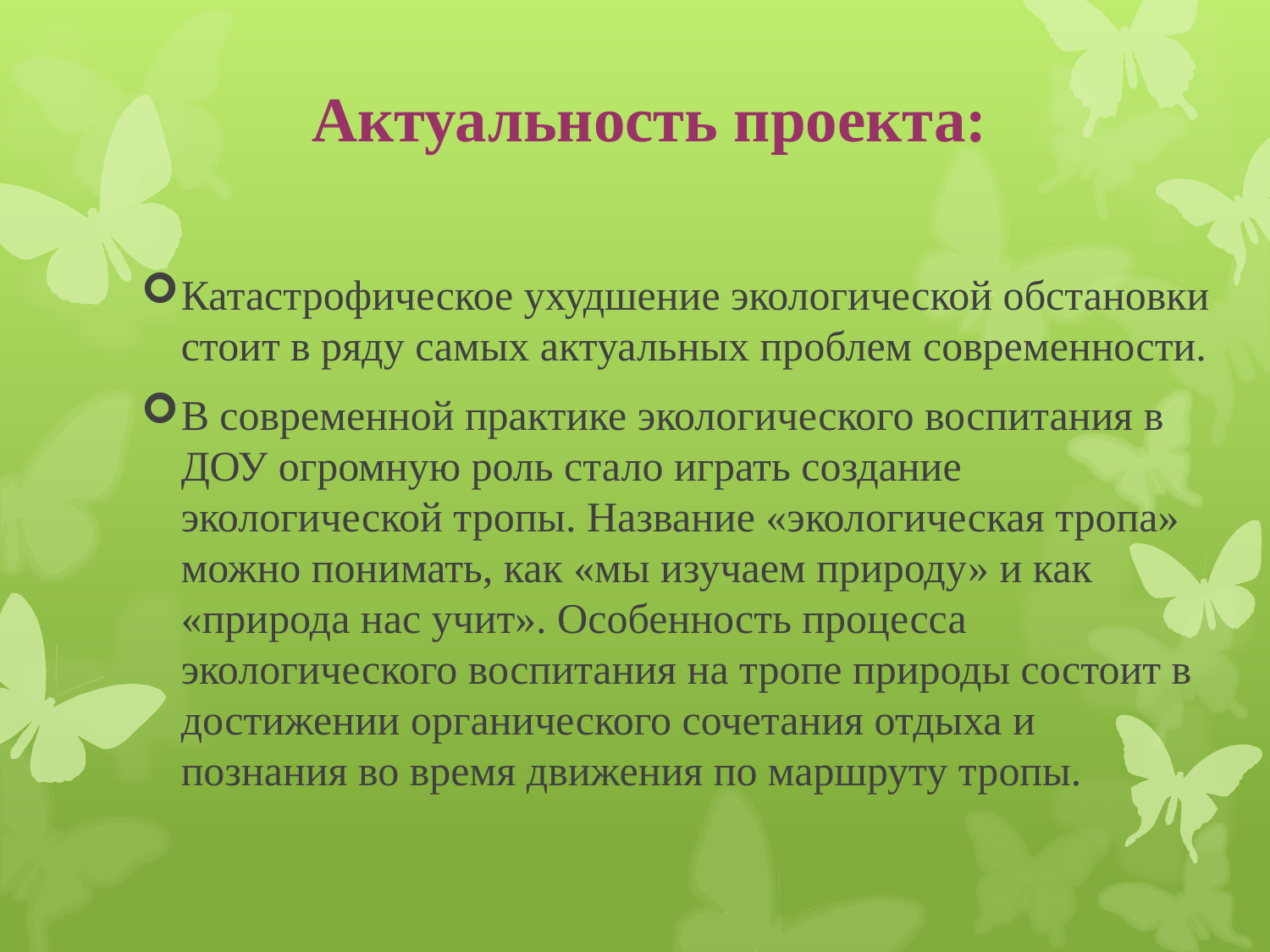

# Актуальность проекта:
Катастрофическое ухудшение экологической обстановки стоит в ряду самых актуальных проблем современности.
В современной практике экологического воспитания в ДОУ огромную роль стало играть создание экологической тропы. Название «экологическая тропа» можно понимать, как «мы изучаем природу» и как «природа нас учит». Особенность процесса экологического воспитания на тропе природы состоит в  достижении органического сочетания отдыха и познания во время движения по маршруту тропы.